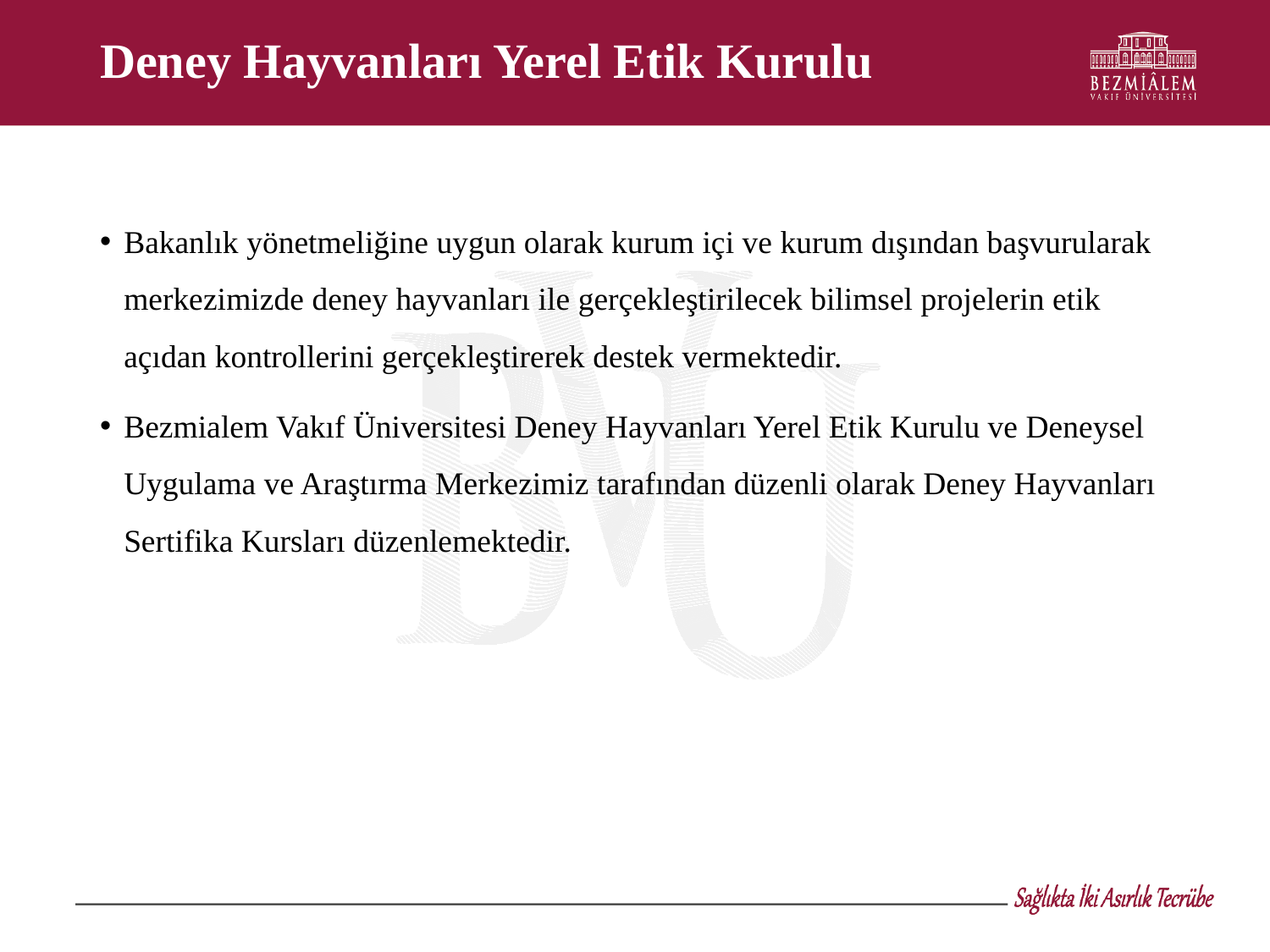

# Deney Hayvanları Yerel Etik Kurulu
Bakanlık yönetmeliğine uygun olarak kurum içi ve kurum dışından başvurularak merkezimizde deney hayvanları ile gerçekleştirilecek bilimsel projelerin etik açıdan kontrollerini gerçekleştirerek destek vermektedir.
Bezmialem Vakıf Üniversitesi Deney Hayvanları Yerel Etik Kurulu ve Deneysel Uygulama ve Araştırma Merkezimiz tarafından düzenli olarak Deney Hayvanları Sertifika Kursları düzenlemektedir.